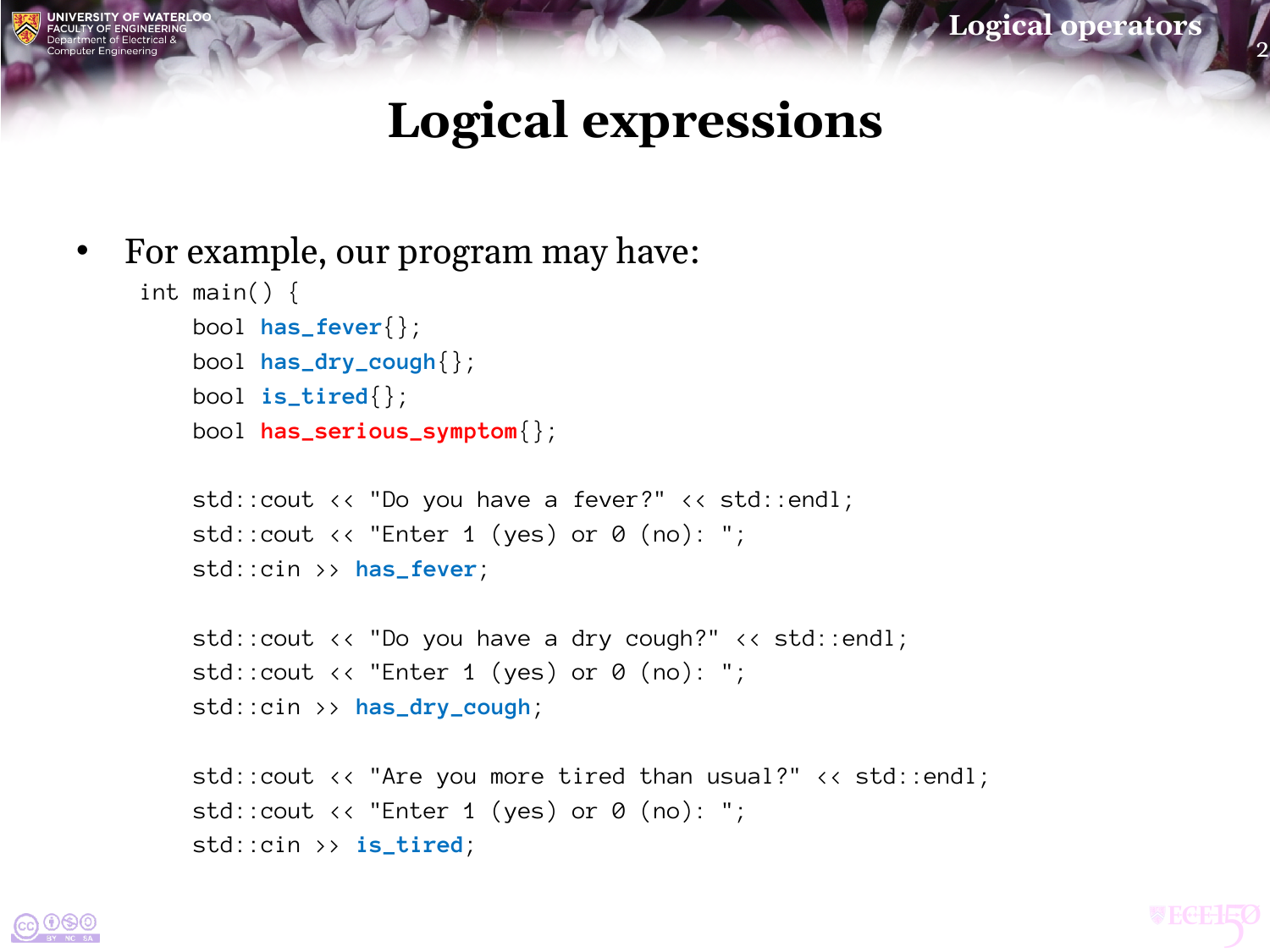

# Logical expressions
For example, our program may have:
int main() {
    bool has_fever{};
    bool has_dry_cough{};
    bool is_tired{};
    bool has_serious_symptom{};

    std::cout << "Do you have a fever?" << std::endl;
    std::cout << "Enter 1 (yes) or 0 (no): ";
    std::cin >> has_fever;

    std::cout << "Do you have a dry cough?" << std::endl;
    std::cout << "Enter 1 (yes) or 0 (no): ";
    std::cin >> has_dry_cough;

    std::cout << "Are you more tired than usual?" << std::endl;
    std::cout << "Enter 1 (yes) or 0 (no): ";
    std::cin >> is_tired;